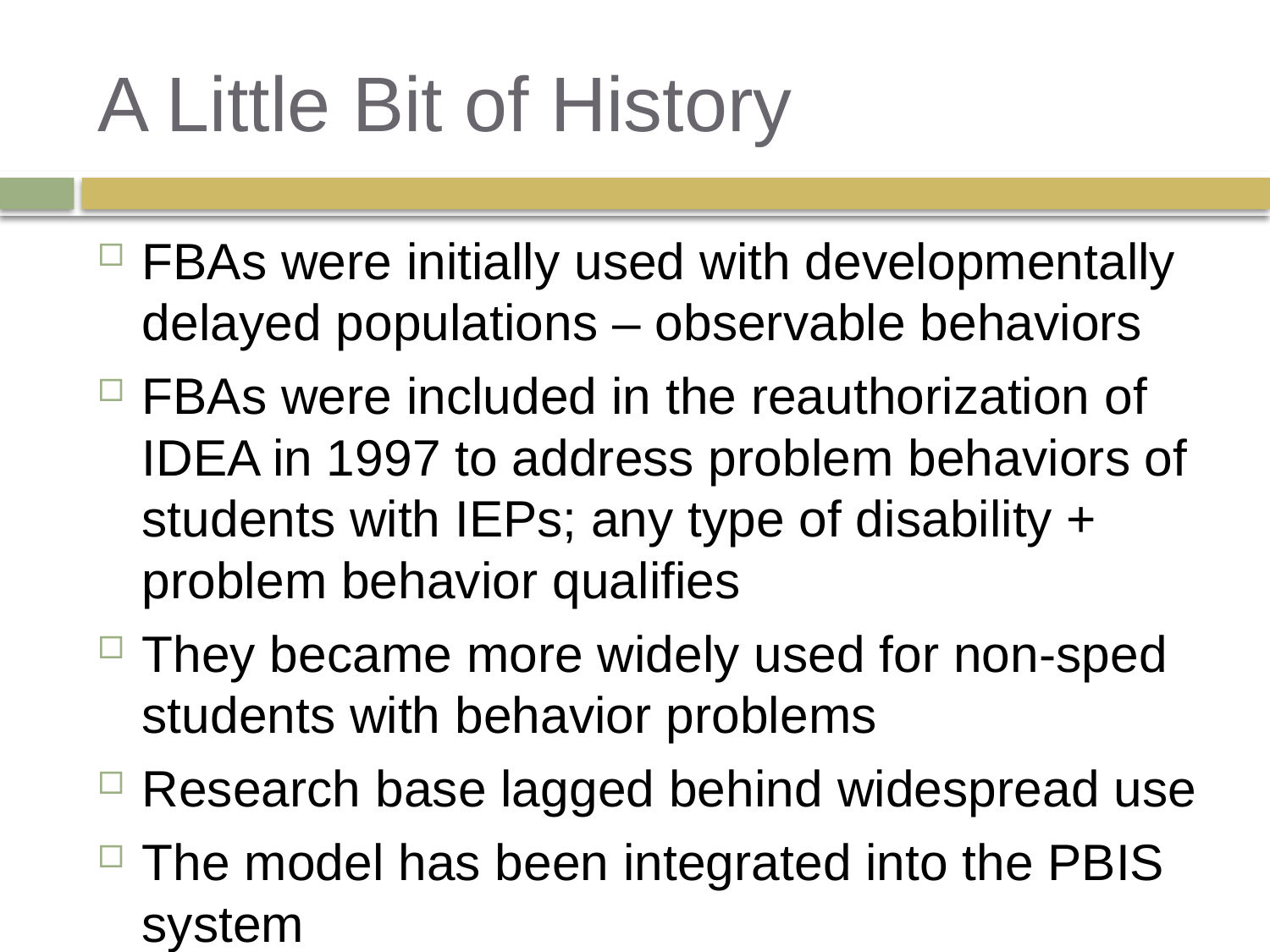

# A Little Bit of History
FBAs were initially used with developmentally delayed populations – observable behaviors
FBAs were included in the reauthorization of IDEA in 1997 to address problem behaviors of students with IEPs; any type of disability + problem behavior qualifies
They became more widely used for non-sped students with behavior problems
Research base lagged behind widespread use
The model has been integrated into the PBIS system